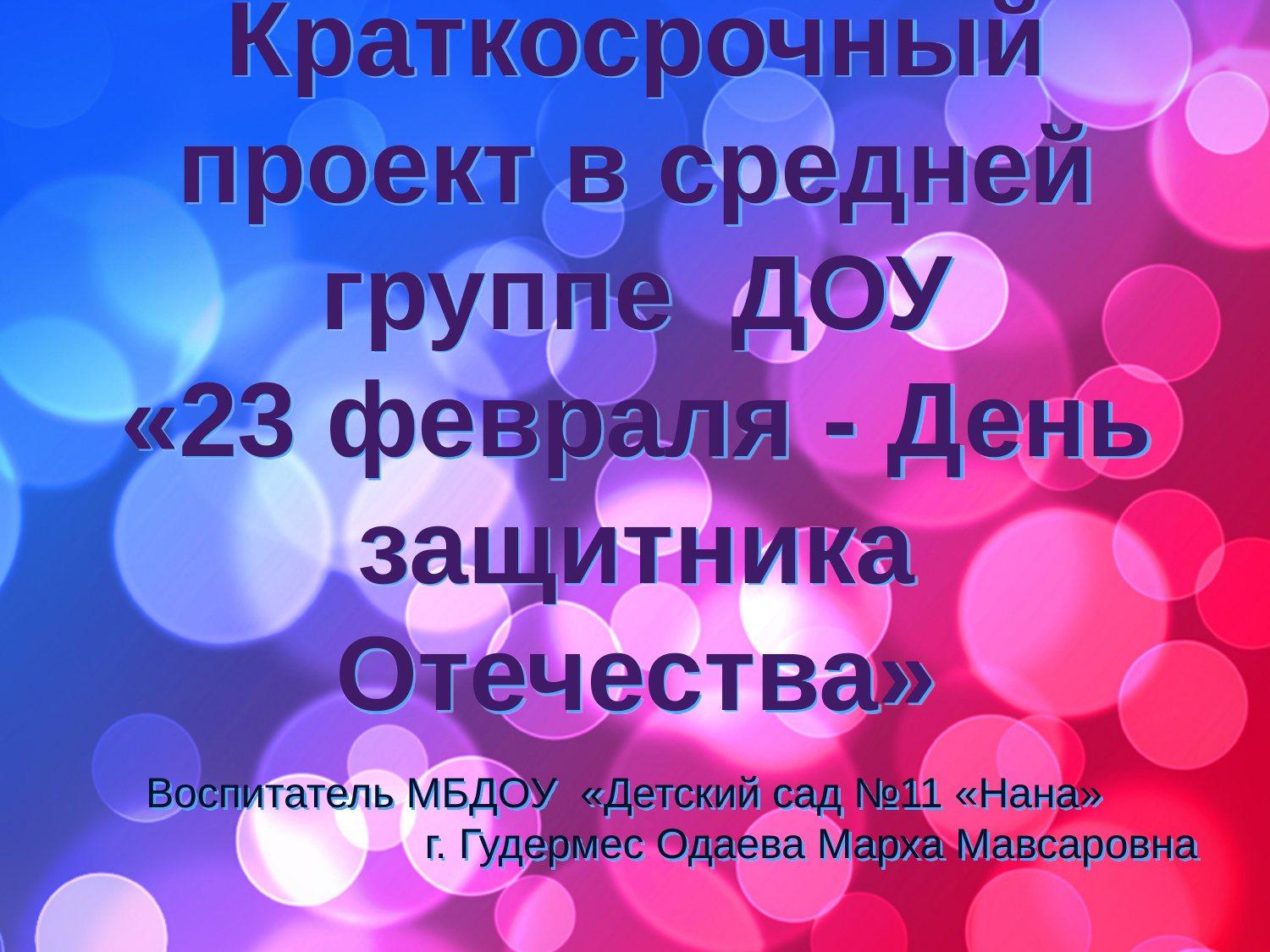

# Краткосрочный проект в средней группе  ДОУ «23 февраля - День защитника Отечества»

Воспитатель МБДОУ  «Детский сад №11 «Нана»         г. Гудермес Одаева Марха Мавсаровна